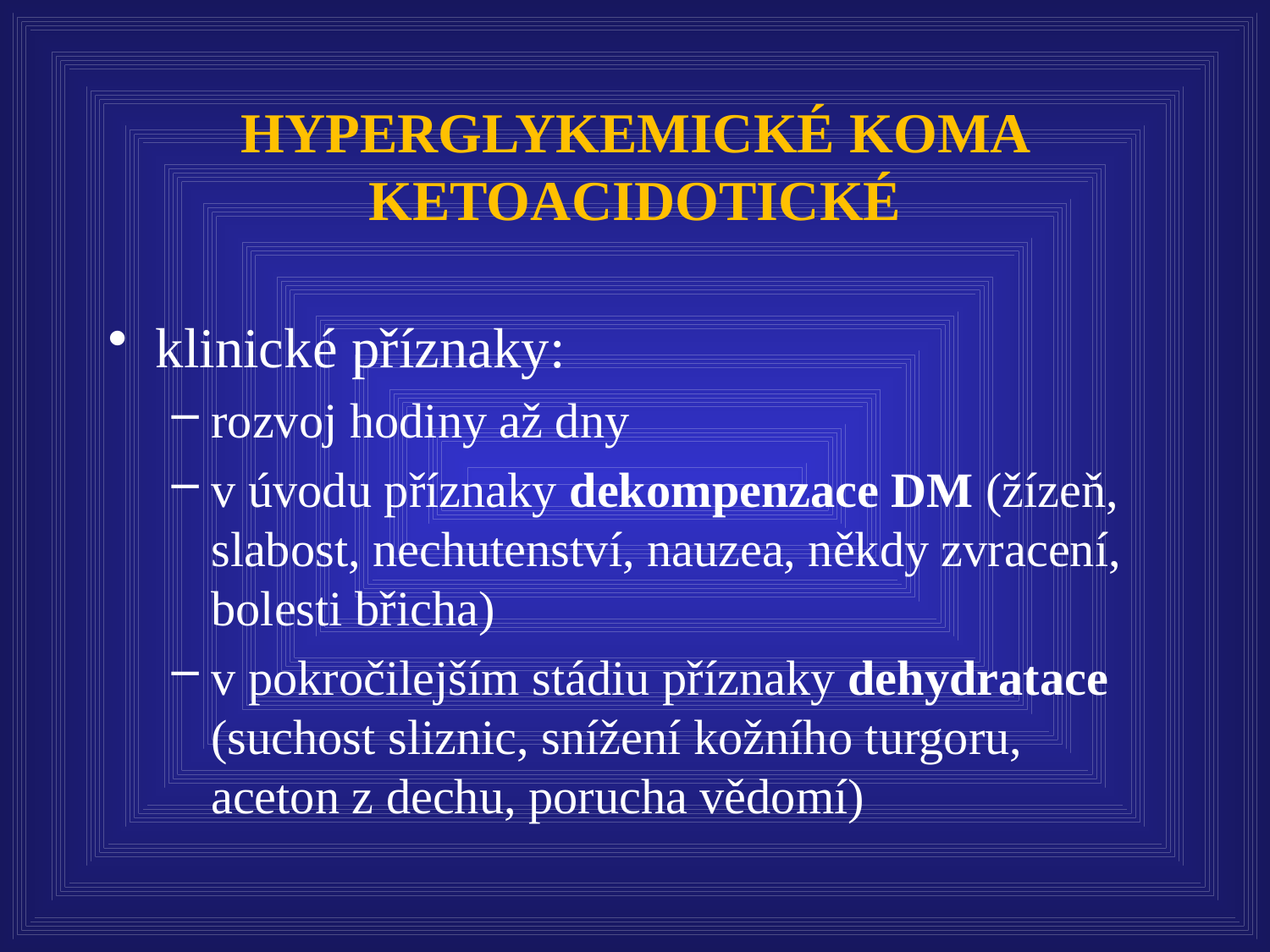

# HYPERGLYKEMICKÉ KOMA KETOACIDOTICKÉ

klinické příznaky:
rozvoj hodiny až dny
v úvodu příznaky dekompenzace DM (žízeň, slabost, nechutenství, nauzea, někdy zvracení, bolesti břicha)
v pokročilejším stádiu příznaky dehydratace (suchost sliznic, snížení kožního turgoru, aceton z dechu, porucha vědomí)